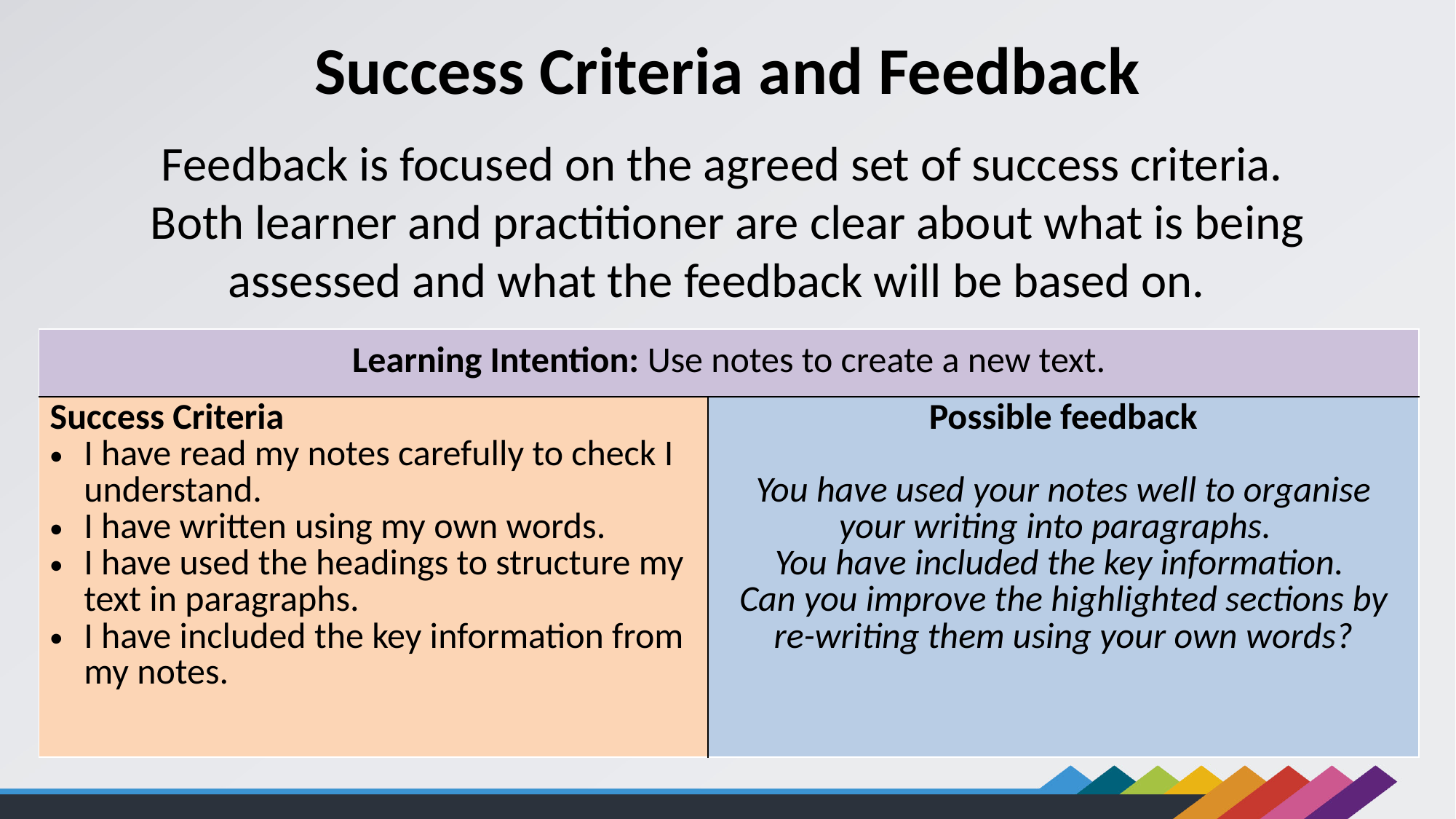

Success Criteria and Feedback
Feedback is focused on the agreed set of success criteria.
Both learner and practitioner are clear about what is being assessed and what the feedback will be based on.
| Learning Intention: Use notes to create a new text. |  |
| --- | --- |
| Success Criteria I have read my notes carefully to check I understand​. I have written using my own words​. I have used the headings to structure my text in paragraphs​. I have included the key information from my notes. | Possible feedback You have used your notes well to organise your writing into paragraphs.   You have included the key information.  Can you improve the highlighted sections by re-writing them using your own words? |